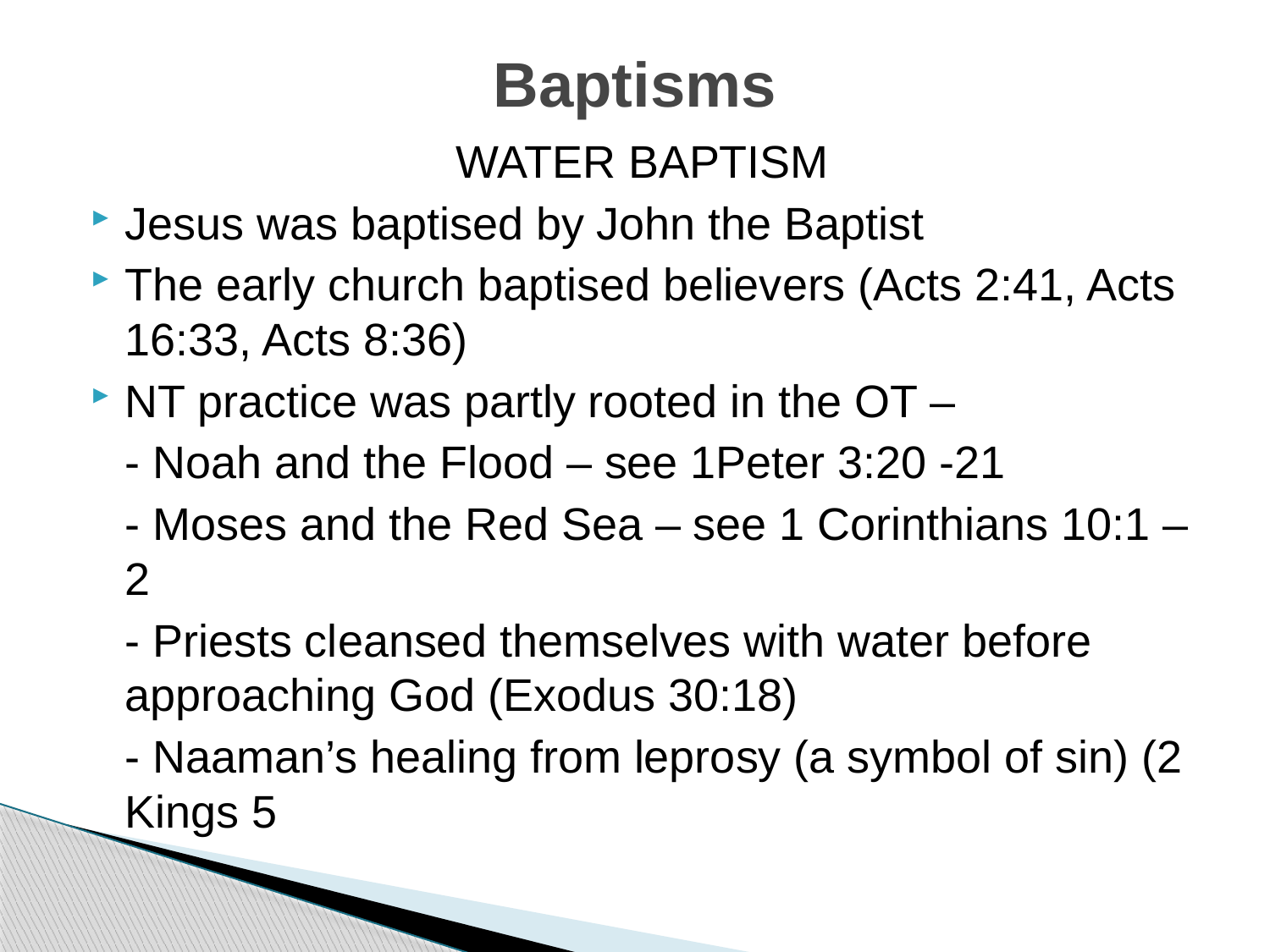

# Baptisms
WATER BAPTISM
Jesus was baptised by John the Baptist
The early church baptised believers (Acts 2:41, Acts 16:33, Acts 8:36)
NT practice was partly rooted in the OT –
	- Noah and the Flood – see 1Peter 3:20 -21
	- Moses and the Red Sea – see 1 Corinthians 10:1 – 2
	- Priests cleansed themselves with water before approaching God (Exodus 30:18)
	- Naaman’s healing from leprosy (a symbol of sin) (2 Kings 5